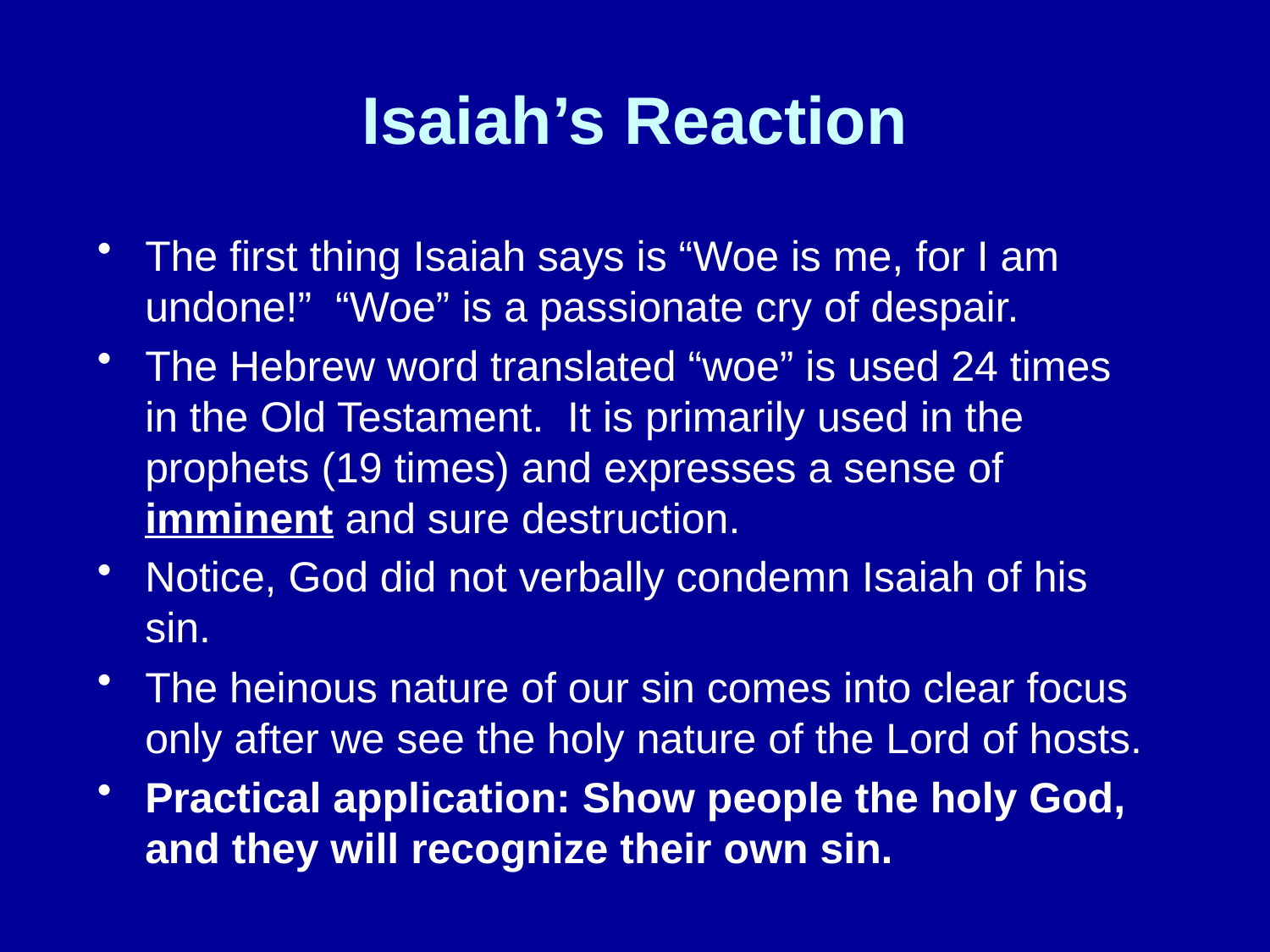

# Isaiah’s Reaction
The first thing Isaiah says is “Woe is me, for I am undone!”  “Woe” is a passionate cry of despair.
The Hebrew word translated “woe” is used 24 times in the Old Testament.  It is primarily used in the prophets (19 times) and expresses a sense of imminent and sure destruction.
Notice, God did not verbally condemn Isaiah of his sin.
The heinous nature of our sin comes into clear focus only after we see the holy nature of the Lord of hosts.
Practical application: Show people the holy God, and they will recognize their own sin.